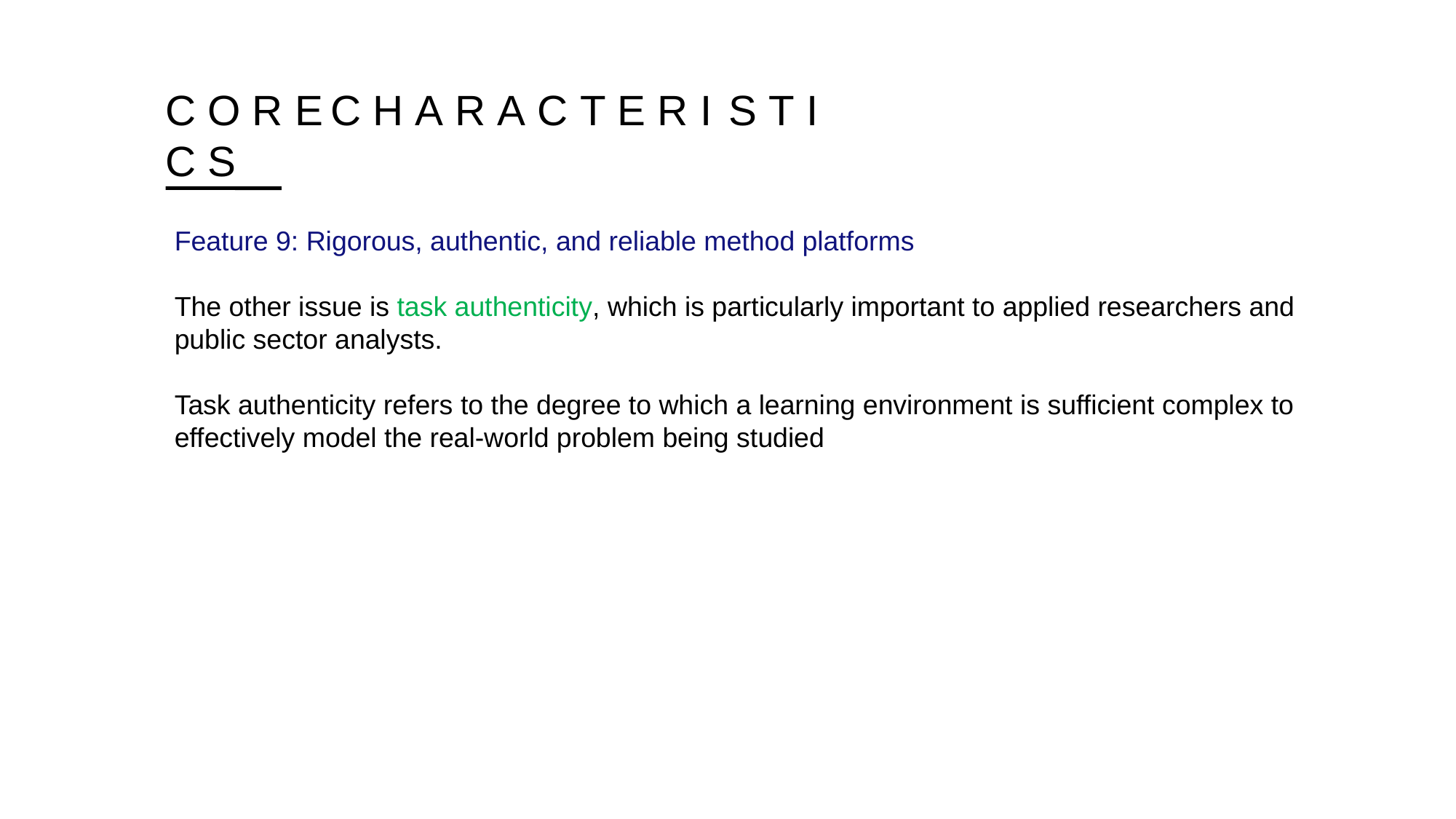

# C O R E	C H A R A C T E R I S T I C S

Feature 9: Rigorous, authentic, and reliable method platforms

The other issue is task authenticity, which is particularly important to applied researchers and public sector analysts.

Task authenticity refers to the degree to which a learning environment is sufficient complex to effectively model the real-world problem being studied